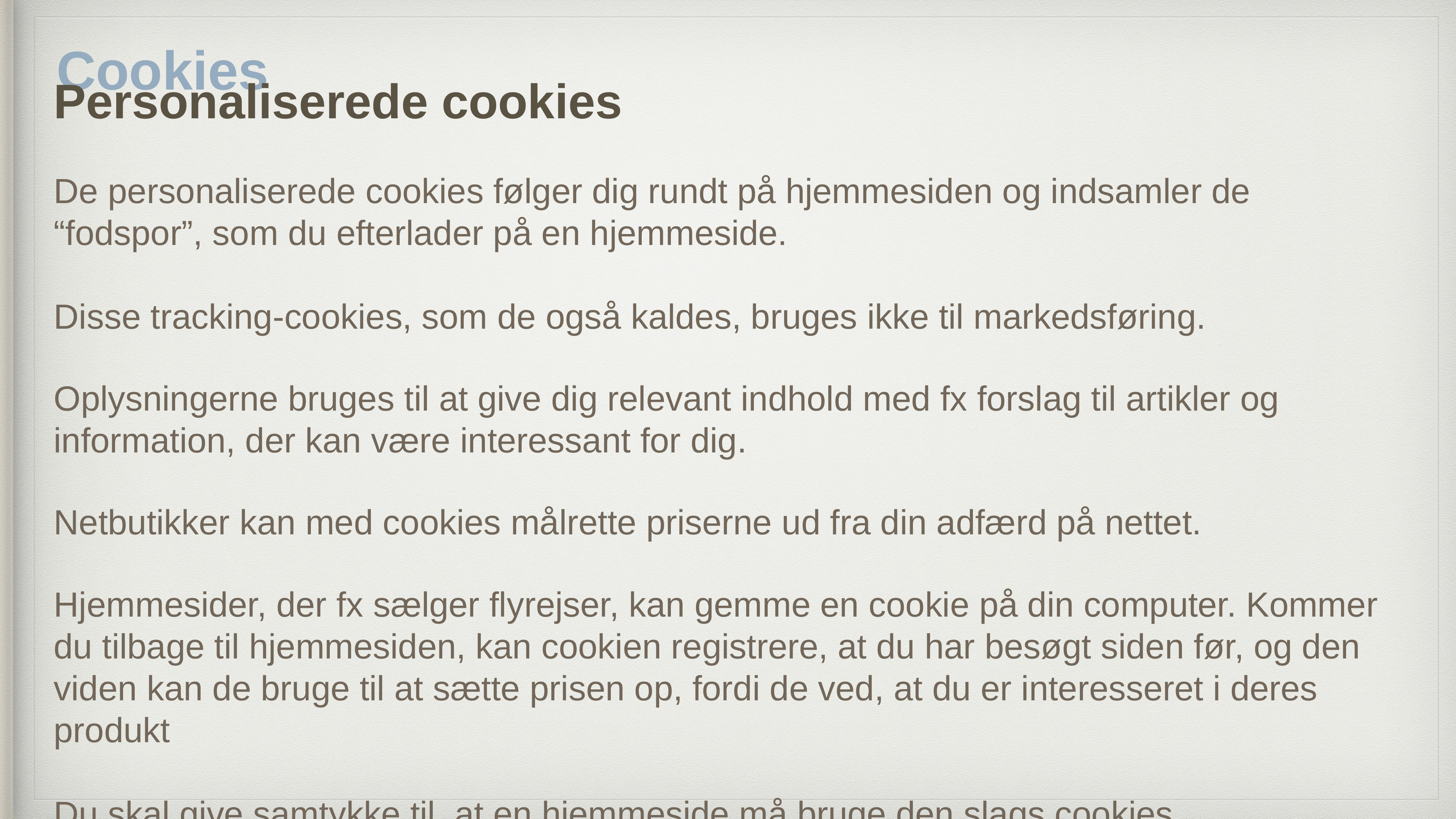

Cookies
Personaliserede cookies
De personaliserede cookies følger dig rundt på hjemmesiden og indsamler de “fodspor”, som du efterlader på en hjemmeside.
Disse tracking-cookies, som de også kaldes, bruges ikke til markedsføring.
Oplysningerne bruges til at give dig relevant indhold med fx forslag til artikler og information, der kan være interessant for dig.
Netbutikker kan med cookies målrette priserne ud fra din adfærd på nettet.
Hjemmesider, der fx sælger flyrejser, kan gemme en cookie på din computer. Kommer du tilbage til hjemmesiden, kan cookien registrere, at du har besøgt siden før, og den viden kan de bruge til at sætte prisen op, fordi de ved, at du er interesseret i deres produkt
Du skal give samtykke til, at en hjemmeside må bruge den slags cookies.